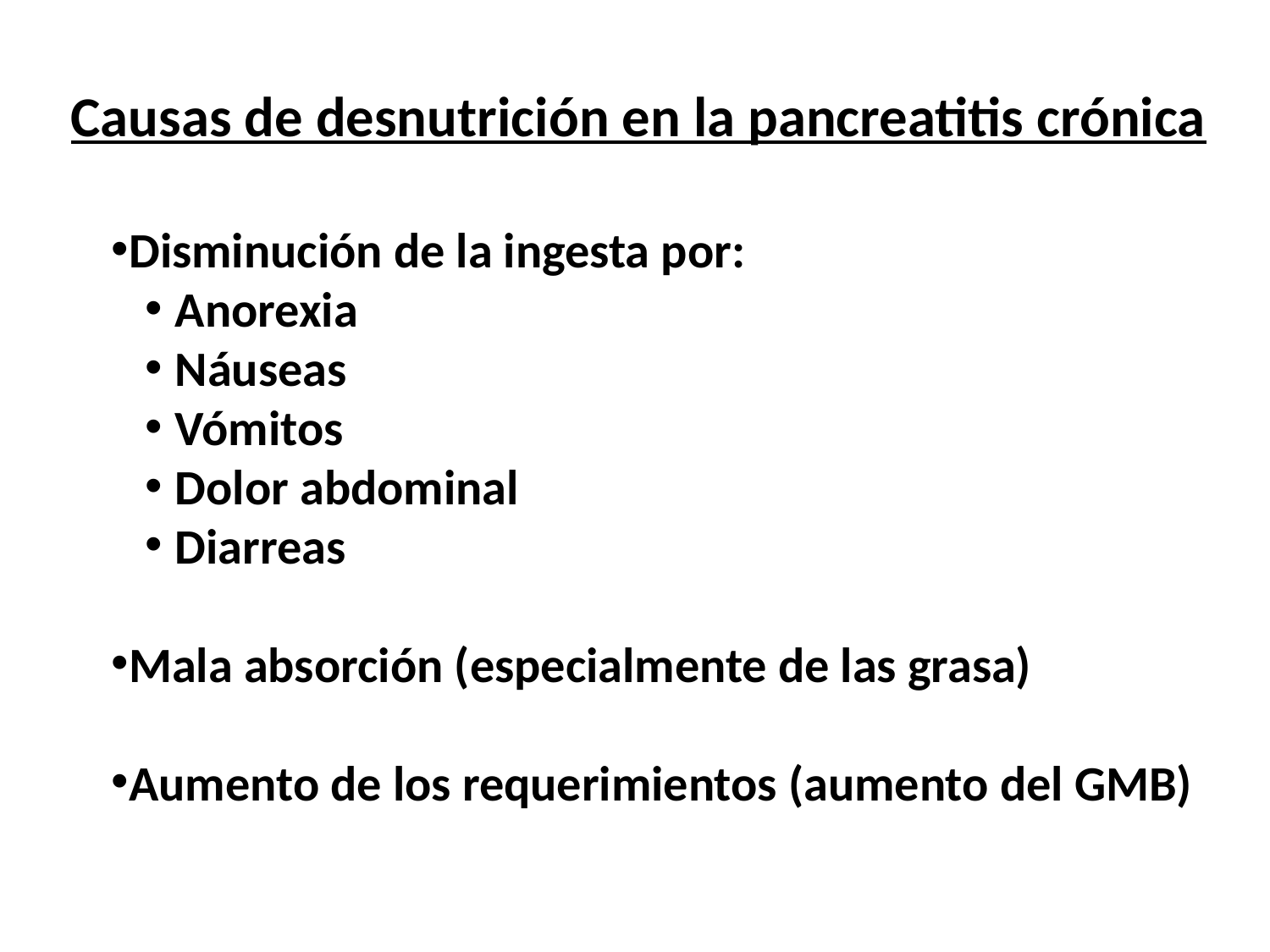

# Causas de desnutrición en la pancreatitis crónica
Disminución de la ingesta por:
Anorexia
Náuseas
Vómitos
Dolor abdominal
Diarreas

Mala absorción (especialmente de las grasa)

Aumento de los requerimientos (aumento del GMB)